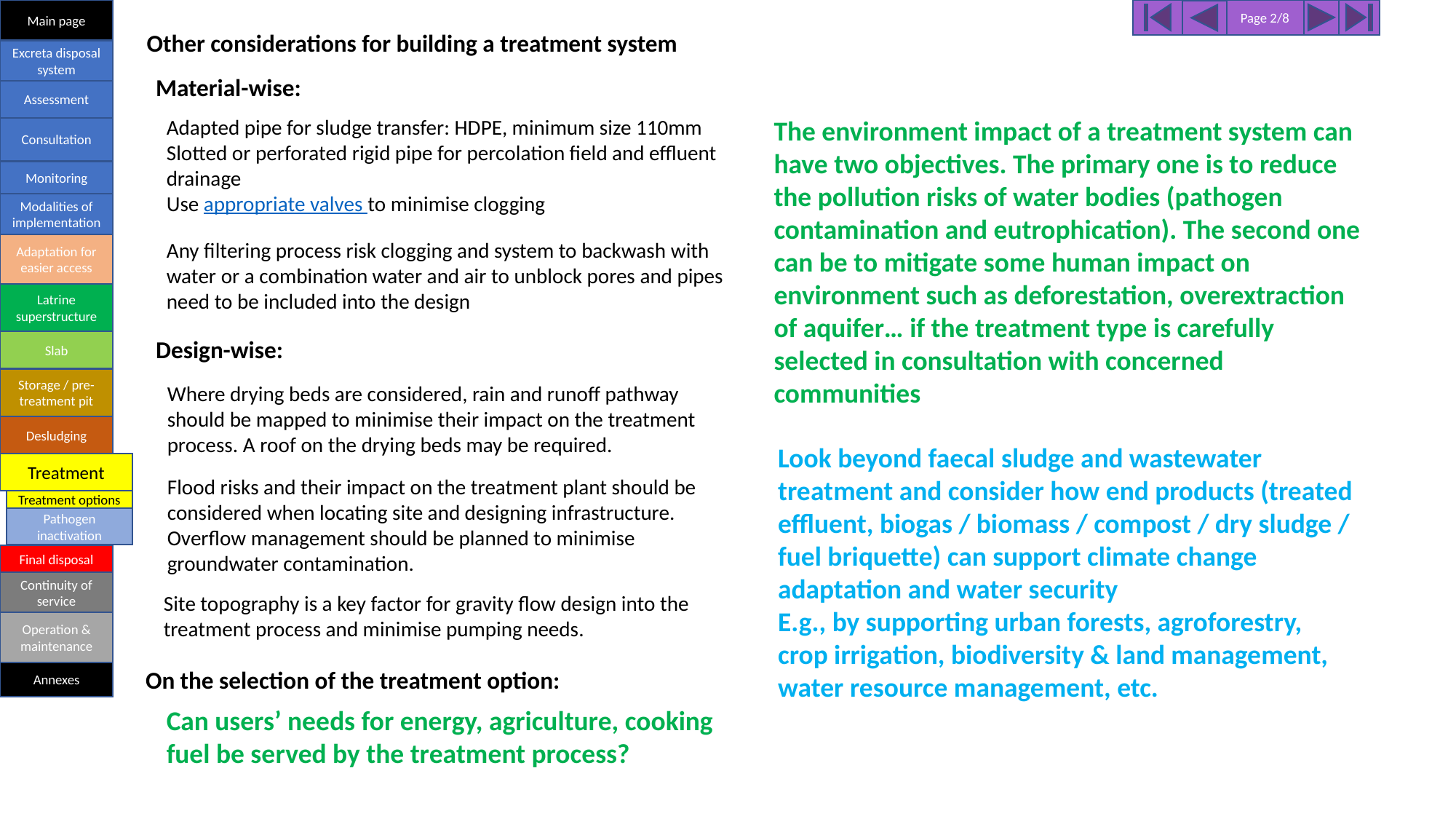

Main page

Page 2/8

Other considerations for building a treatment system
Excreta disposal system
Material-wise:
Assessment
The environment impact of a treatment system can have two objectives. The primary one is to reduce the pollution risks of water bodies (pathogen contamination and eutrophication). The second one can be to mitigate some human impact on environment such as deforestation, overextraction of aquifer… if the treatment type is carefully selected in consultation with concerned communities
Adapted pipe for sludge transfer: HDPE, minimum size 110mm
Slotted or perforated rigid pipe for percolation field and effluent drainage
Use appropriate valves to minimise clogging
Consultation
Monitoring
Modalities of implementation
Any filtering process risk clogging and system to backwash with water or a combination water and air to unblock pores and pipes need to be included into the design
Adaptation for easier access
Latrine superstructure
Design-wise:
Slab
Storage / pre-treatment pit
Where drying beds are considered, rain and runoff pathway should be mapped to minimise their impact on the treatment process. A roof on the drying beds may be required.
Desludging
Look beyond faecal sludge and wastewater treatment and consider how end products (treated effluent, biogas / biomass / compost / dry sludge / fuel briquette) can support climate change adaptation and water security
E.g., by supporting urban forests, agroforestry, crop irrigation, biodiversity & land management, water resource management, etc.
Treatment
Flood risks and their impact on the treatment plant should be considered when locating site and designing infrastructure. Overflow management should be planned to minimise groundwater contamination.
Treatment options
Pathogen inactivation
Final disposal
Continuity of service
Site topography is a key factor for gravity flow design into the treatment process and minimise pumping needs.
Operation & maintenance
On the selection of the treatment option:
Annexes
Can users’ needs for energy, agriculture, cooking fuel be served by the treatment process?